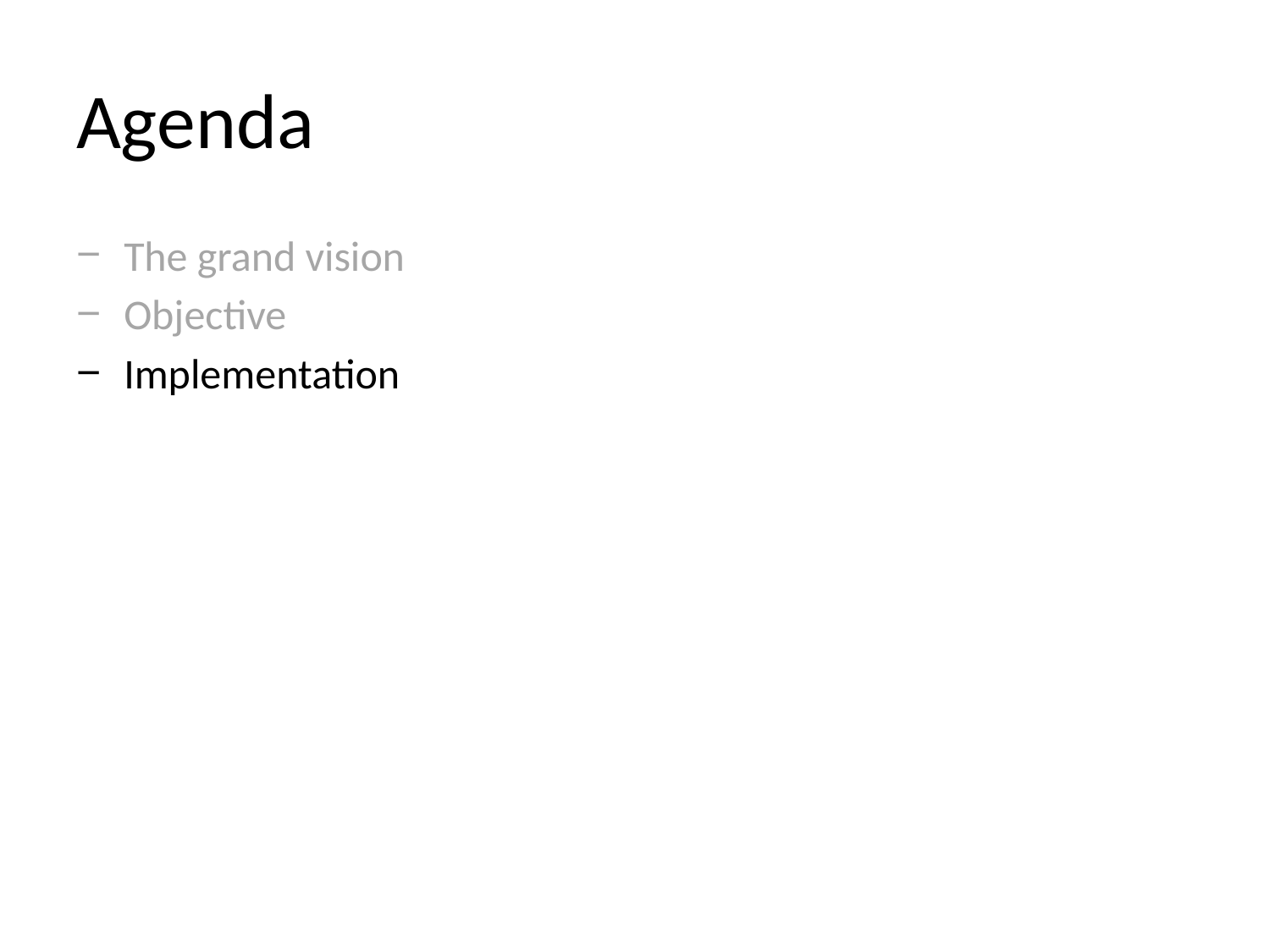

# Agenda
The grand vision
Objective
Implementation